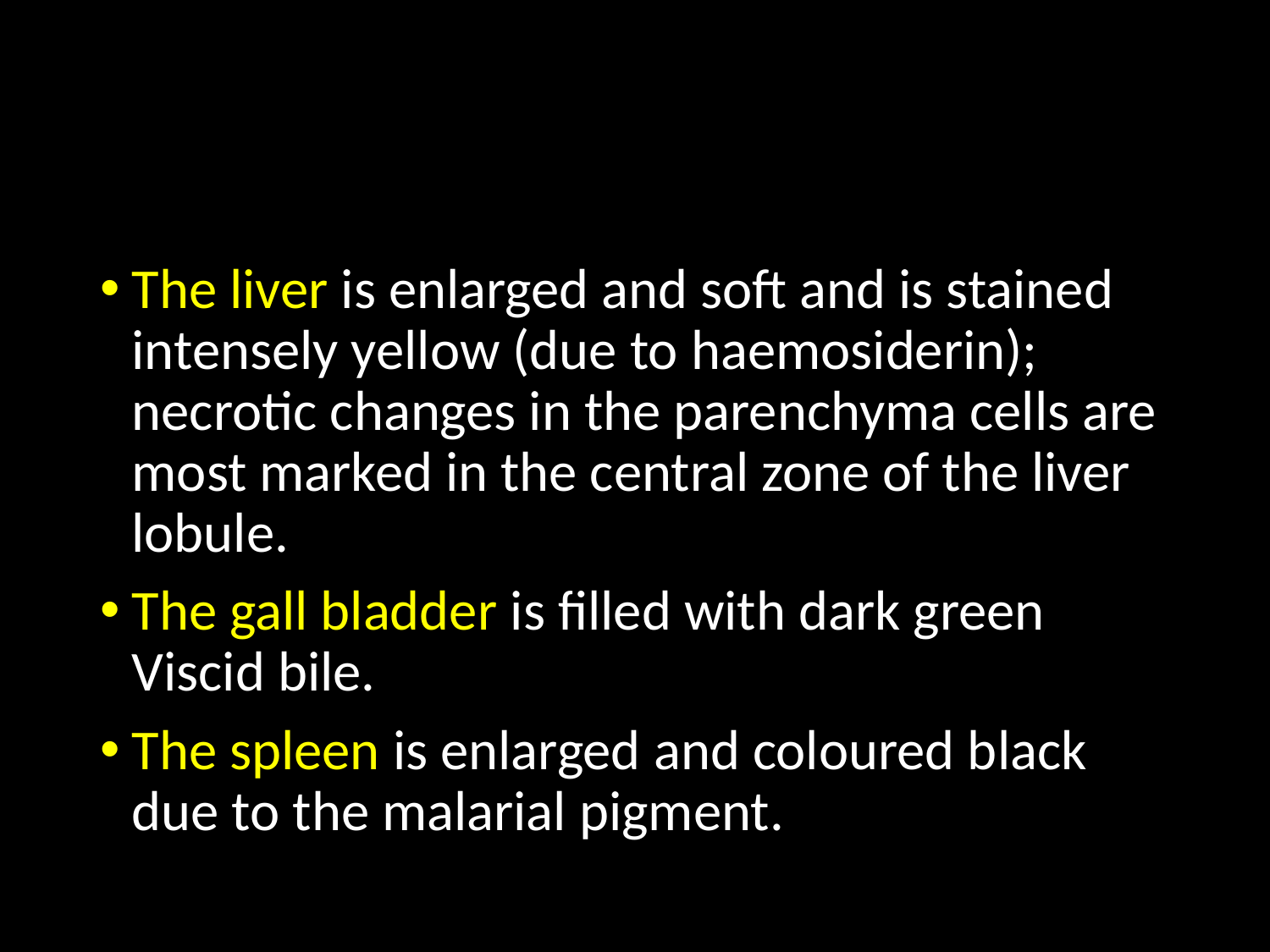

#
The liver is enlarged and soft and is stained intensely yellow (due to haemosiderin); necrotic changes in the parenchyma cells are most marked in the central zone of the liver lobule.
The gall bladder is filled with dark green Viscid bile.
The spleen is enlarged and coloured black due to the malarial pigment.